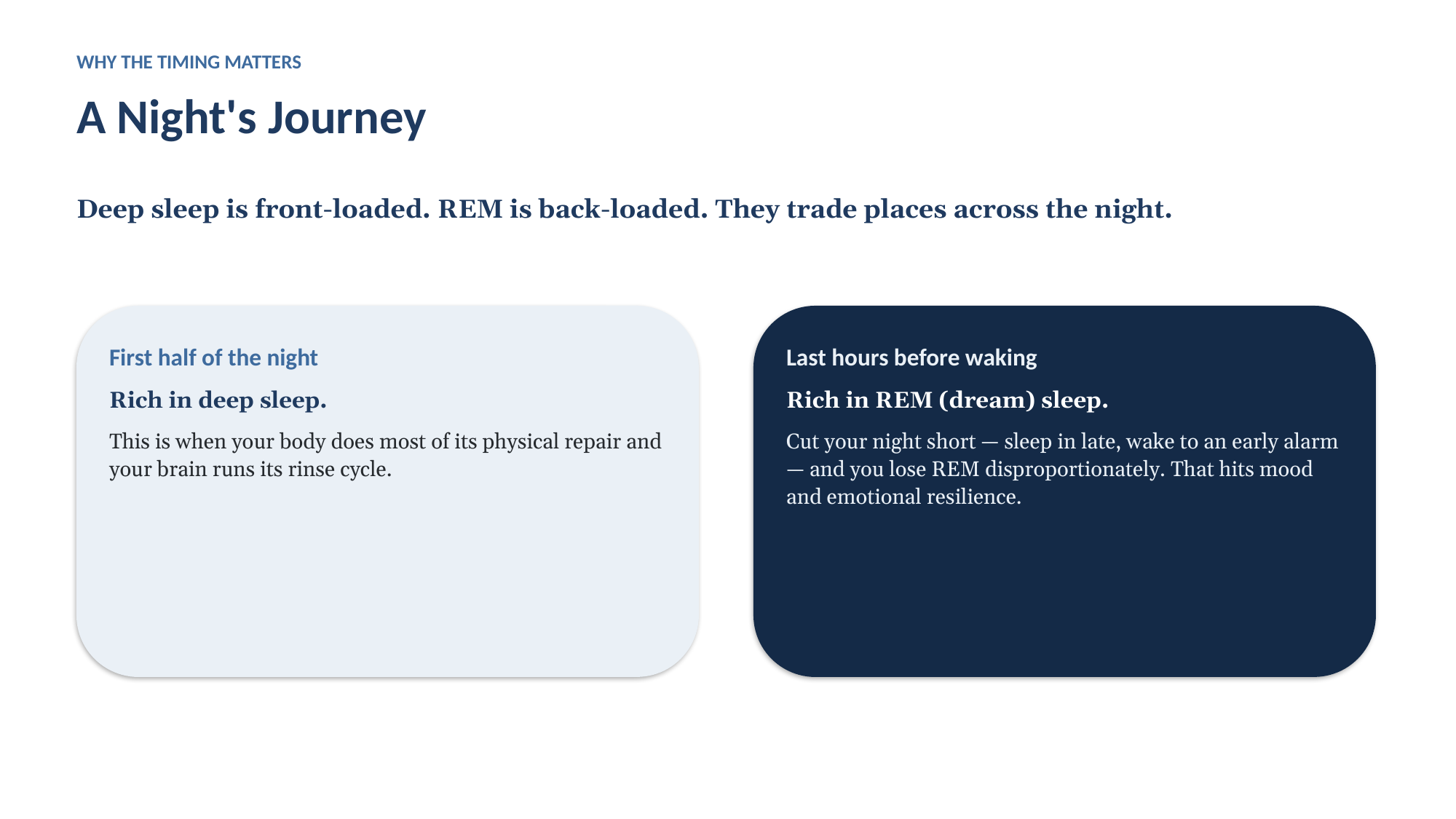

WHY THE TIMING MATTERS
A Night's Journey
Deep sleep is front-loaded. REM is back-loaded. They trade places across the night.

First half of the night
Rich in deep sleep.
This is when your body does most of its physical repair and your brain runs its rinse cycle.
Last hours before waking
Rich in REM (dream) sleep.
Cut your night short — sleep in late, wake to an early alarm — and you lose REM disproportionately. That hits mood and emotional resilience.